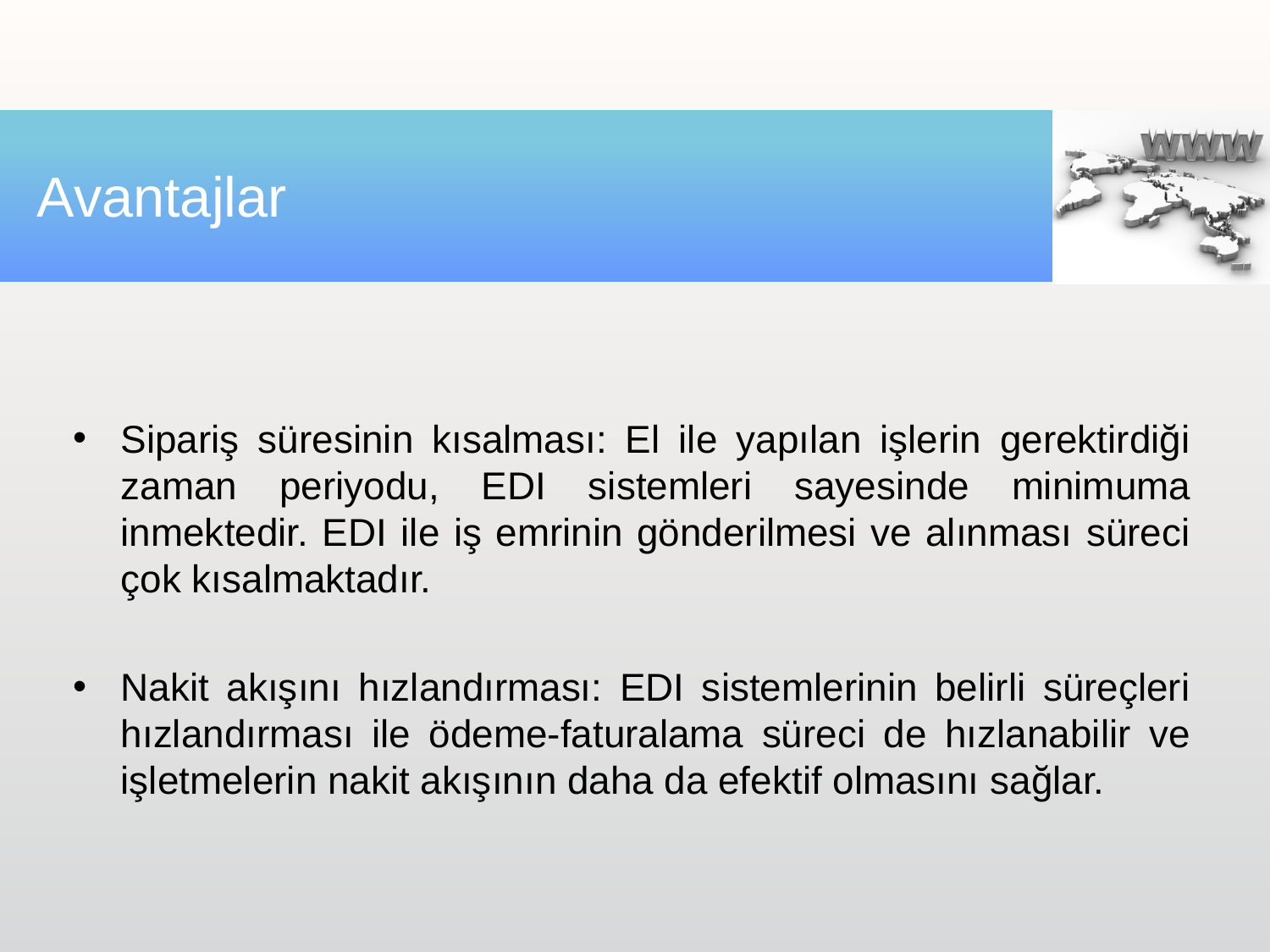

# Avantajlar
Sipariş süresinin kısalması: El ile yapılan işlerin gerektirdiği zaman periyodu, EDI sistemleri sayesinde minimuma inmektedir. EDI ile iş emrinin gönderilmesi ve alınması süreci çok kısalmaktadır.

Nakit akışını hızlandırması: EDI sistemlerinin belirli süreçleri hızlandırması ile ödeme-faturalama süreci de hızlanabilir ve işletmelerin nakit akışının daha da efektif olmasını sağlar.